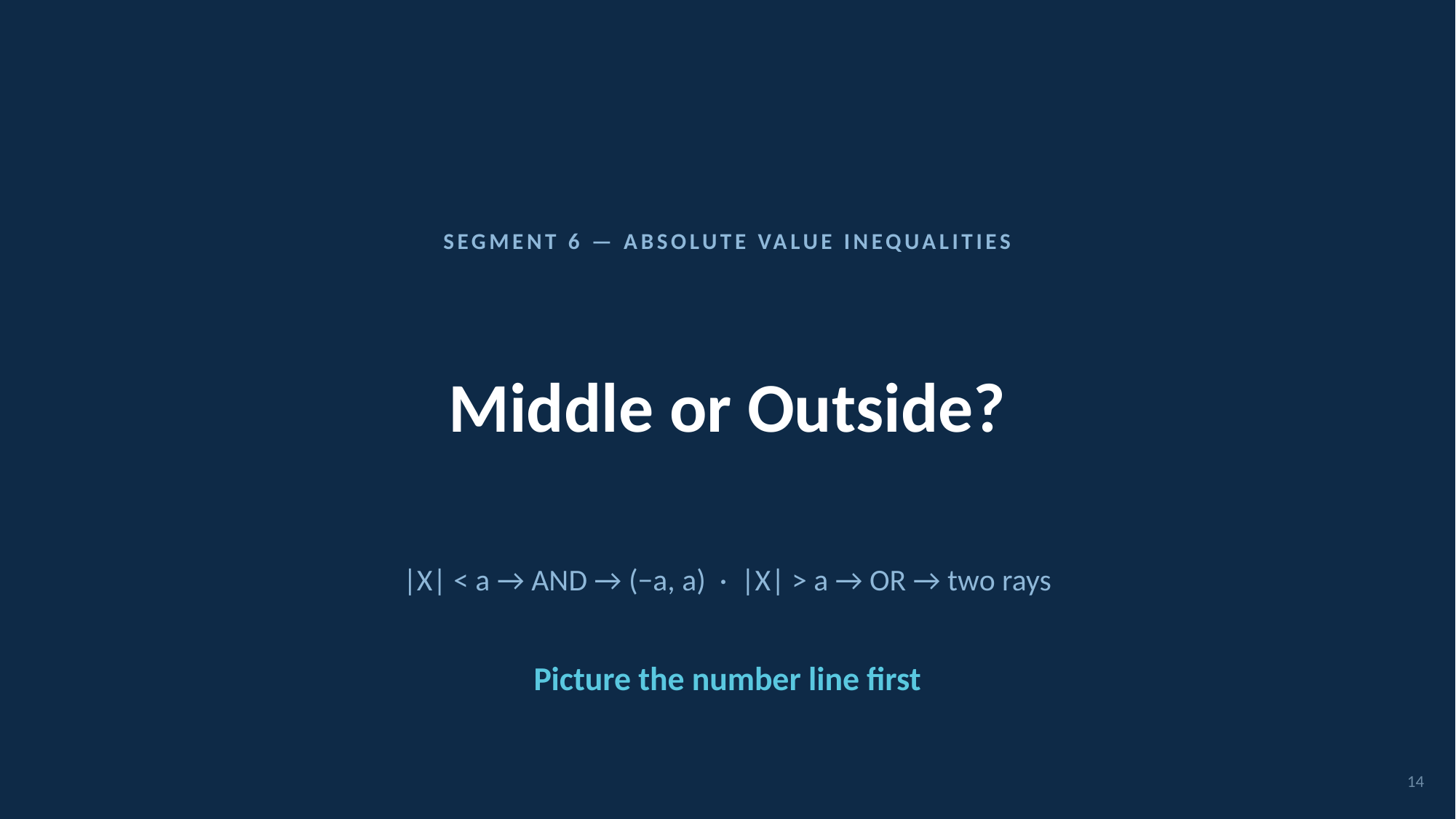

SEGMENT 6 — ABSOLUTE VALUE INEQUALITIES
Middle or Outside?
|X| < a → AND → (−a, a)  ·  |X| > a → OR → two rays
Picture the number line first
14